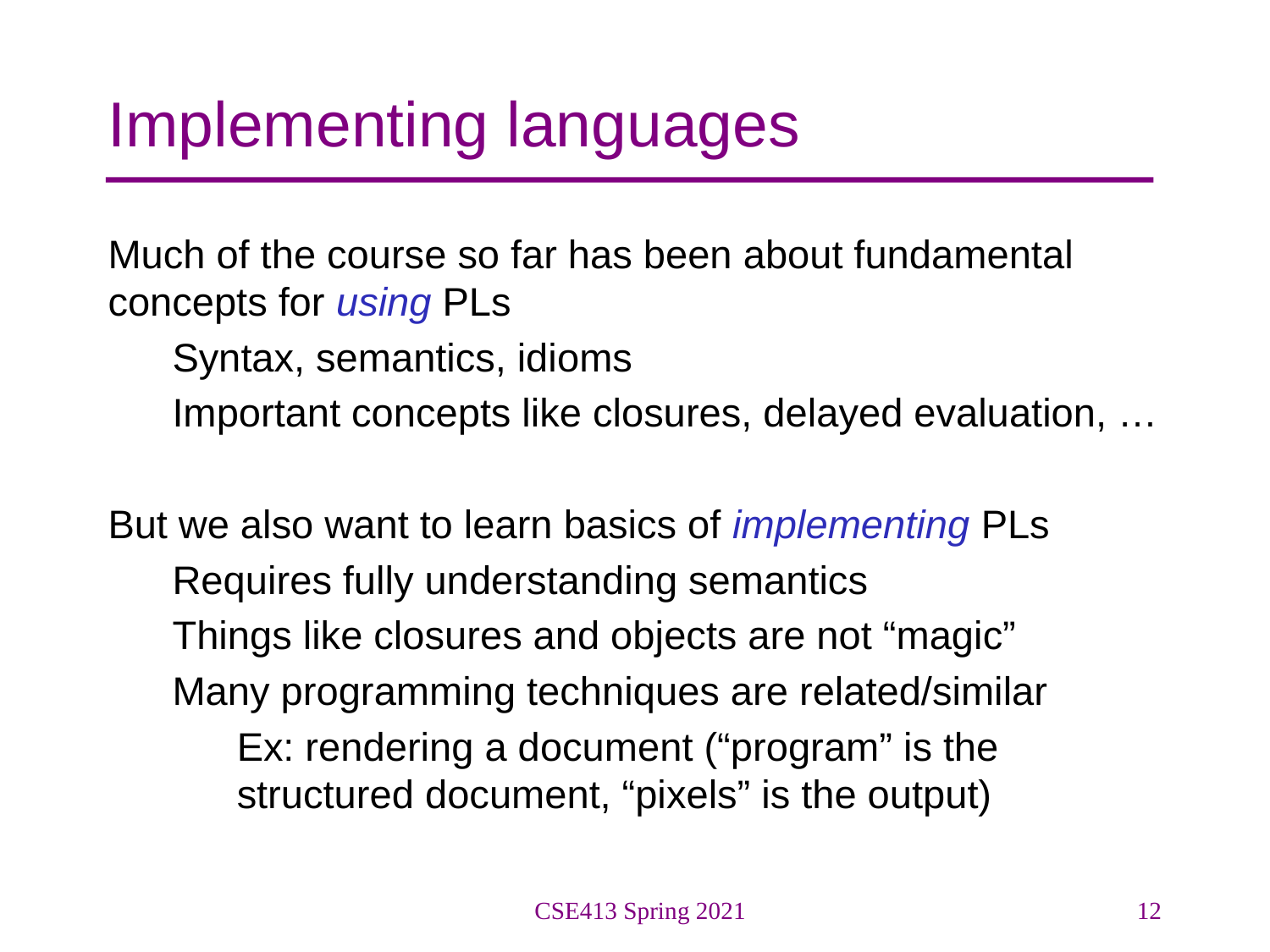

# Implementing languages
Much of the course so far has been about fundamental concepts for using PLs
Syntax, semantics, idioms
Important concepts like closures, delayed evaluation, …

But we also want to learn basics of implementing PLs
Requires fully understanding semantics
Things like closures and objects are not “magic”
Many programming techniques are related/similar
Ex: rendering a document (“program” is the structured document, “pixels” is the output)
CSE413 Spring 2021
12